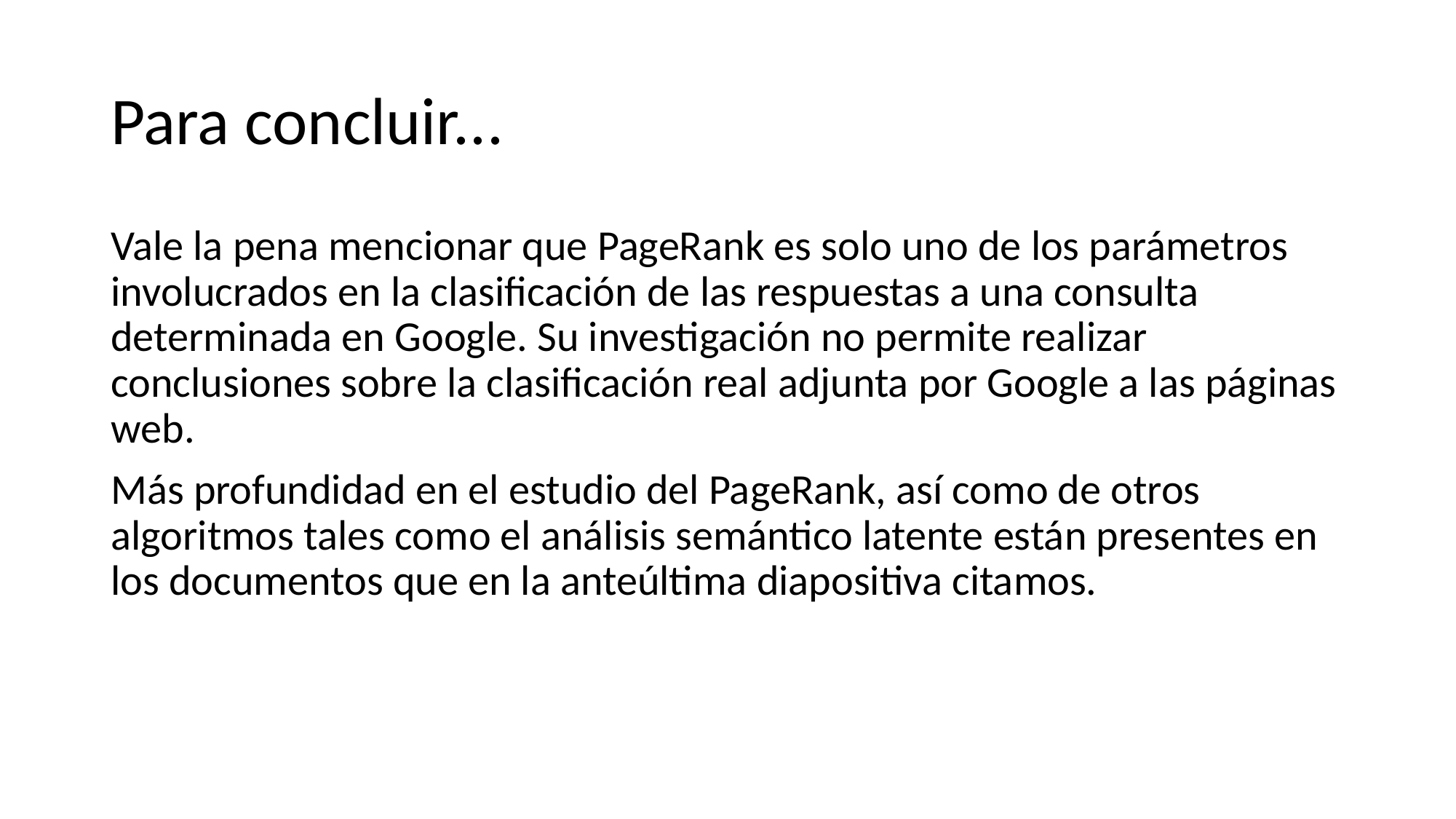

# Para concluir...
Vale la pena mencionar que PageRank es solo uno de los parámetros involucrados en la clasificación de las respuestas a una consulta determinada en Google. Su investigación no permite realizar conclusiones sobre la clasificación real adjunta por Google a las páginas web.
Más profundidad en el estudio del PageRank, así como de otros algoritmos tales como el análisis semántico latente están presentes en los documentos que en la anteúltima diapositiva citamos.